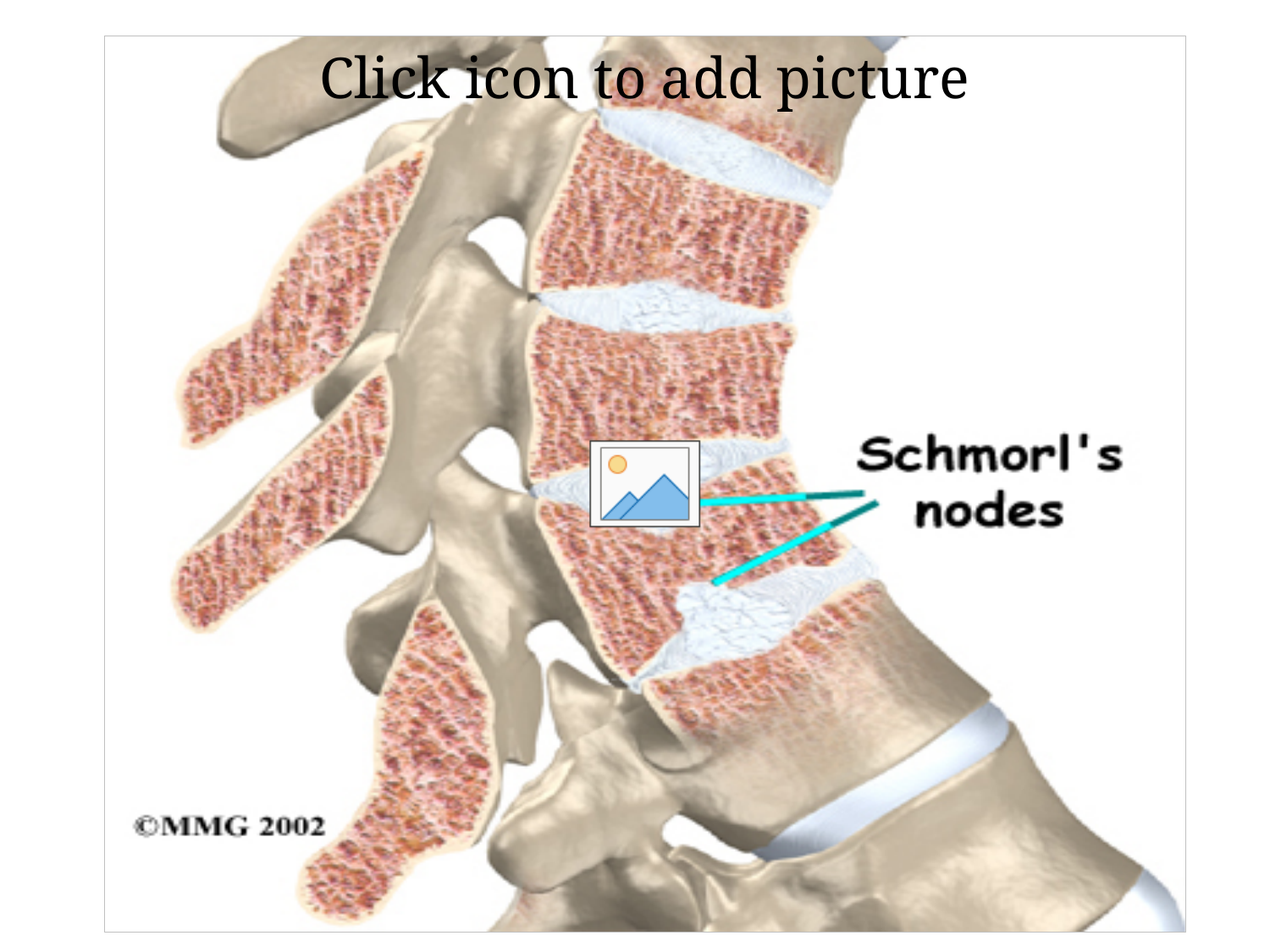

No discrepancy on x-ray
So we need MRI

17